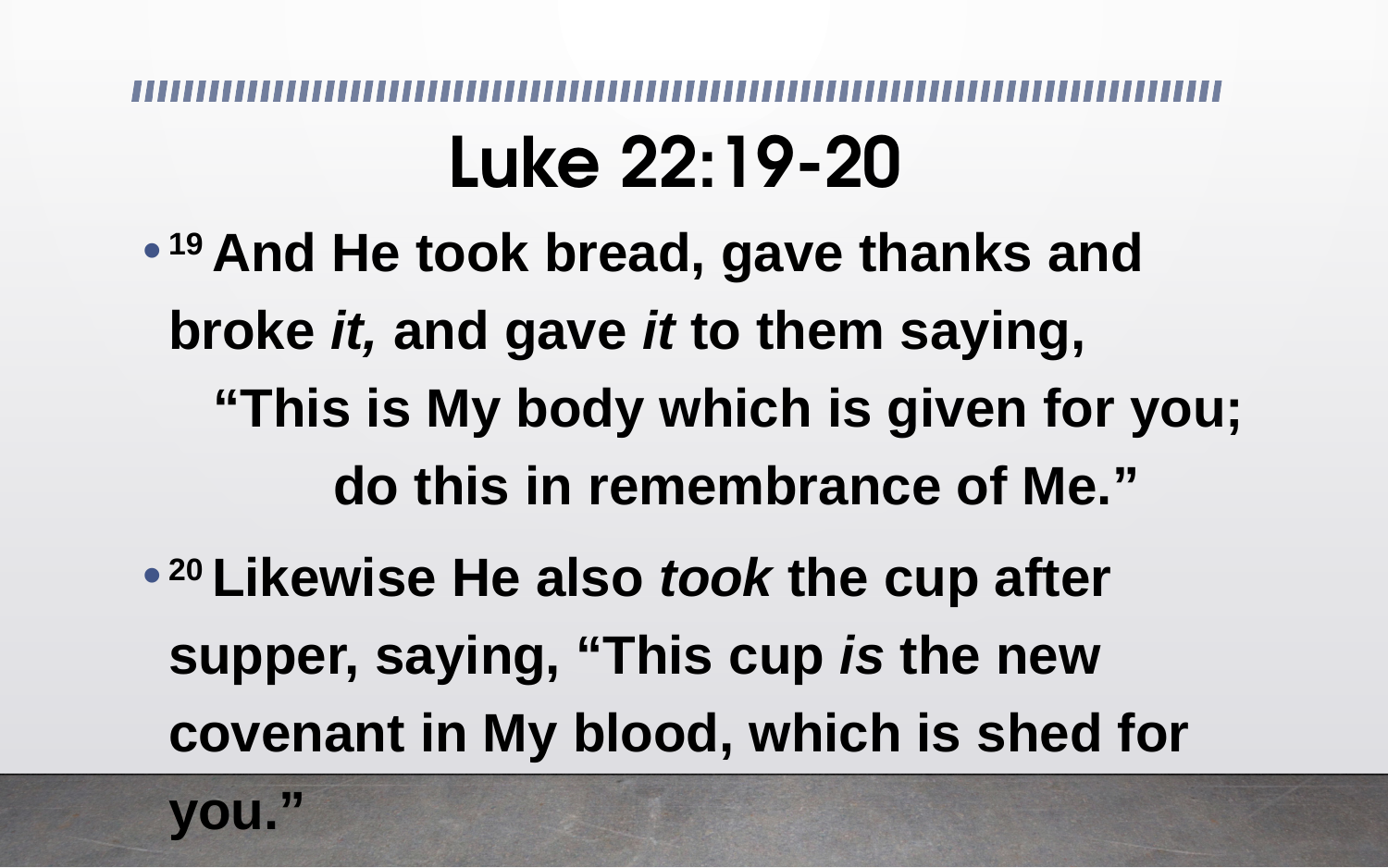

# Luke 22:19-20
19 And He took bread, gave thanks and broke it, and gave it to them saying,                 “This is My body which is given for you;               do this in remembrance of Me.”
20 Likewise He also took the cup after supper, saying, “This cup is the new covenant in My blood, which is shed for you.”